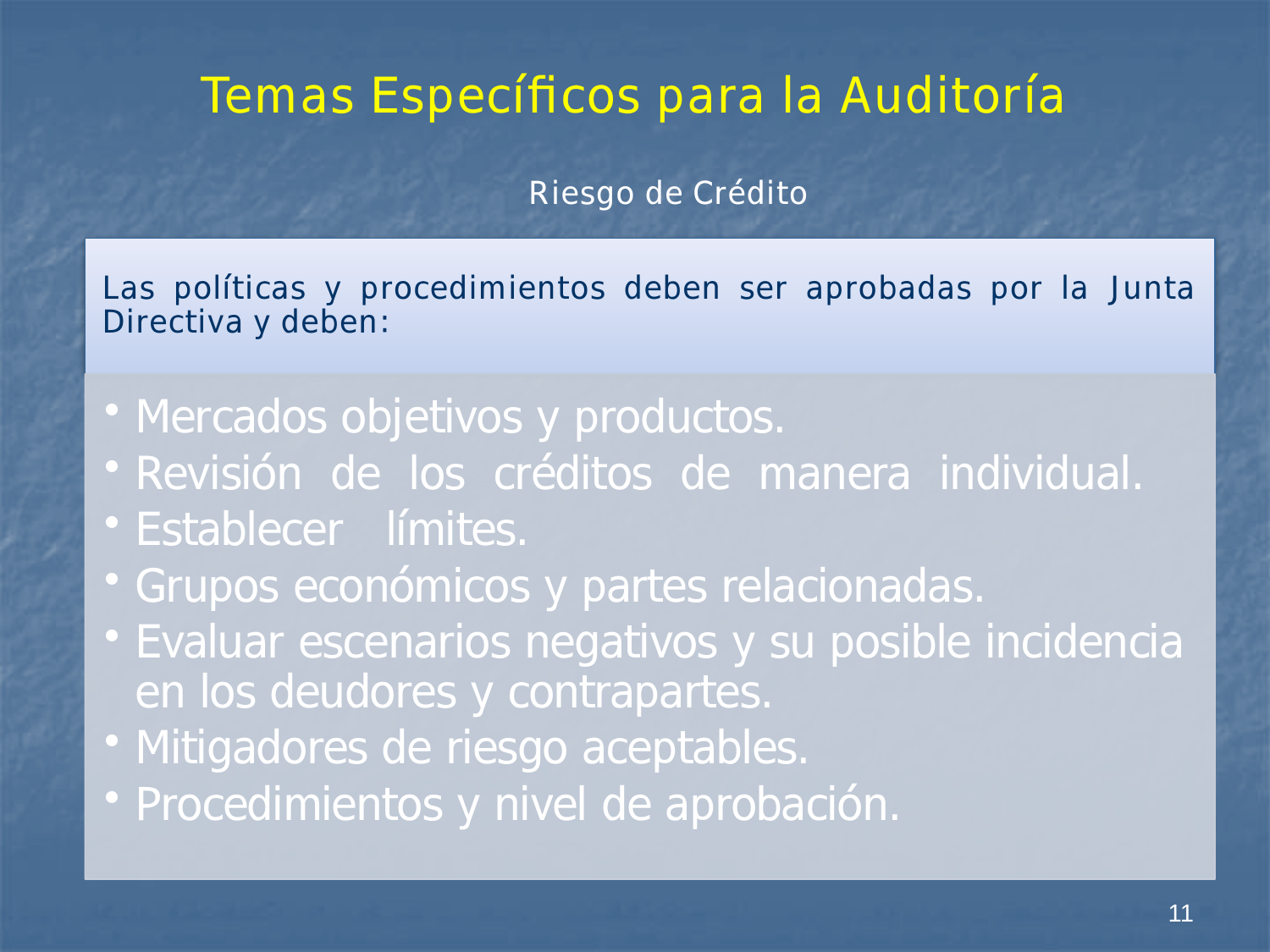

# Temas Específicos para la Auditoría
Riesgo de Crédito
Las políticas y procedimientos deben ser aprobadas por la Junta Directiva y deben:
Mercados objetivos y productos.
Revisión  de  los  créditos  de  manera  individual.
Establecer   límites.
Grupos económicos y partes relacionadas.
Evaluar escenarios negativos y su posible incidencia en los deudores y contrapartes.
Mitigadores de riesgo aceptables.
Procedimientos y nivel de aprobación.
11